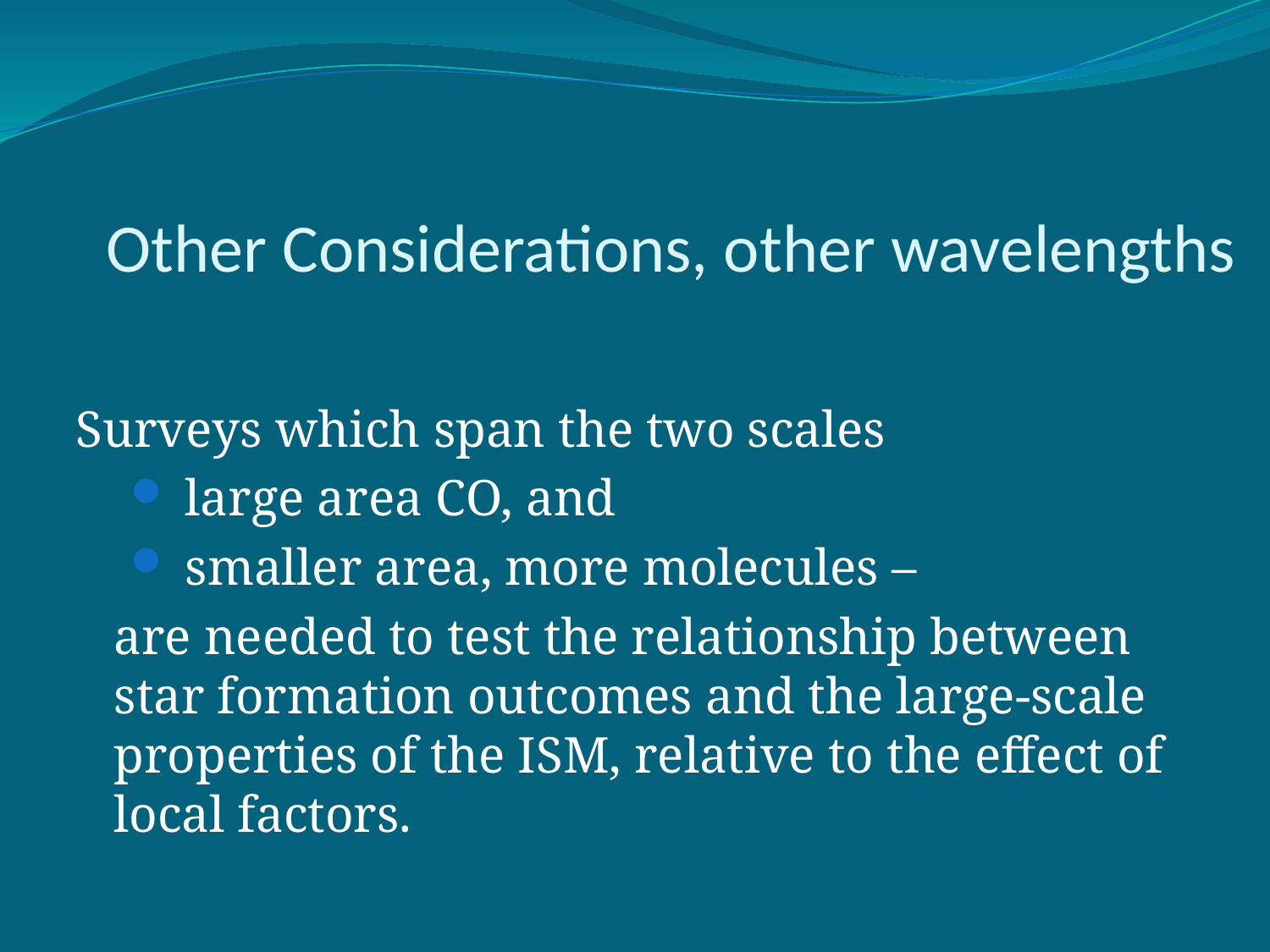

# Other Considerations, other wavelengths
Surveys which span the two scales
 large area CO, and
 smaller area, more molecules –
are needed to test the relationship between star formation outcomes and the large-scale properties of the ISM, relative to the effect of local factors.